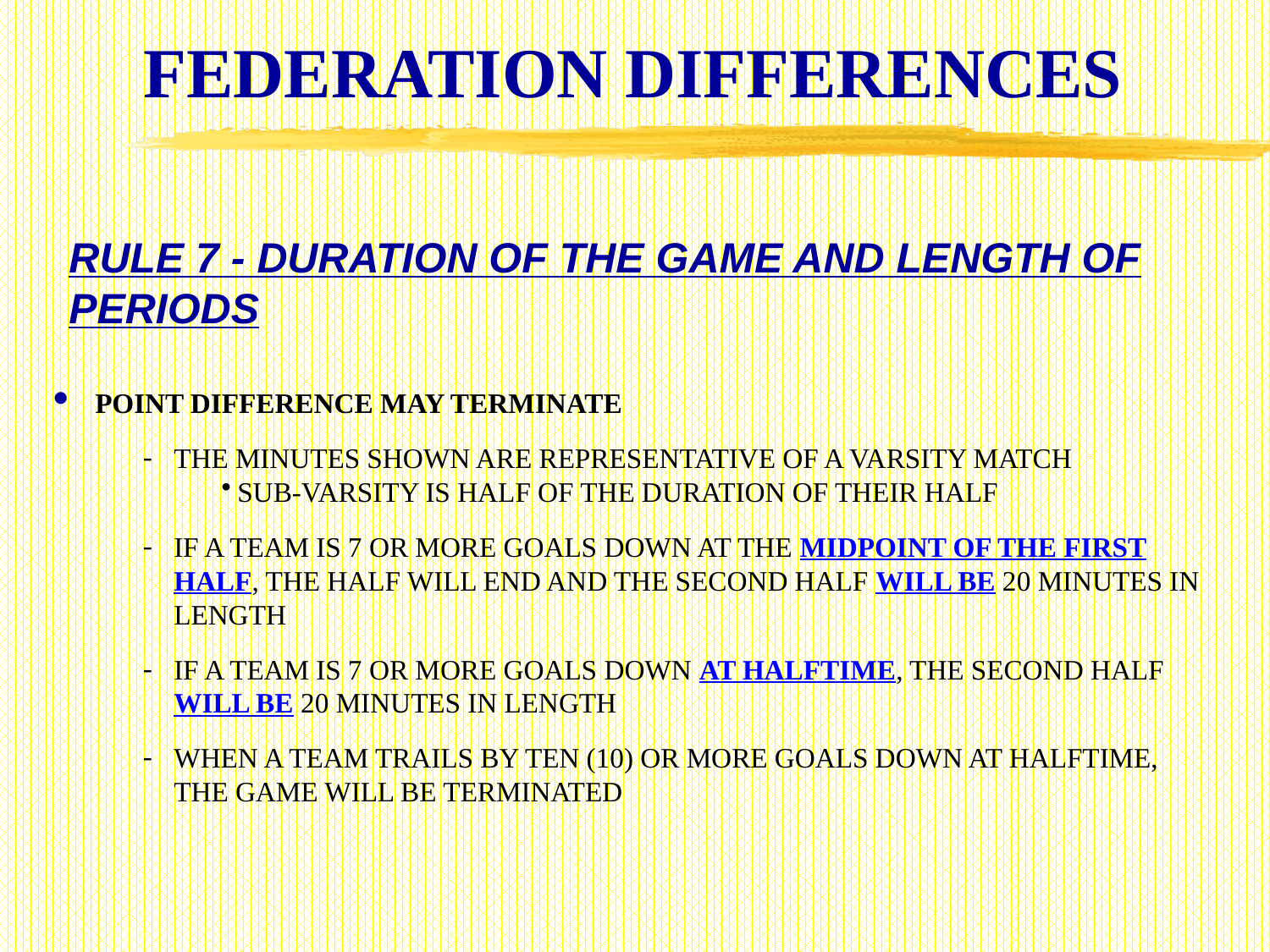

# FEDERATION DIFFERENCES
RULE 7 - DURATION OF THE GAME AND LENGTH OF PERIODS
POINT DIFFERENCE MAY TERMINATE

THE MINUTES SHOWN ARE REPRESENTATIVE OF A VARSITY MATCH
SUB-VARSITY IS HALF OF THE DURATION OF THEIR HALF

IF A TEAM IS 7 OR MORE GOALS DOWN AT THE MIDPOINT OF THE FIRST HALF, THE HALF WILL END AND THE SECOND HALF WILL BE 20 MINUTES IN LENGTH

IF A TEAM IS 7 OR MORE GOALS DOWN AT HALFTIME, THE SECOND HALF WILL BE 20 MINUTES IN LENGTH

WHEN A TEAM TRAILS BY TEN (10) OR MORE GOALS DOWN AT HALFTIME, THE GAME WILL BE TERMINATED